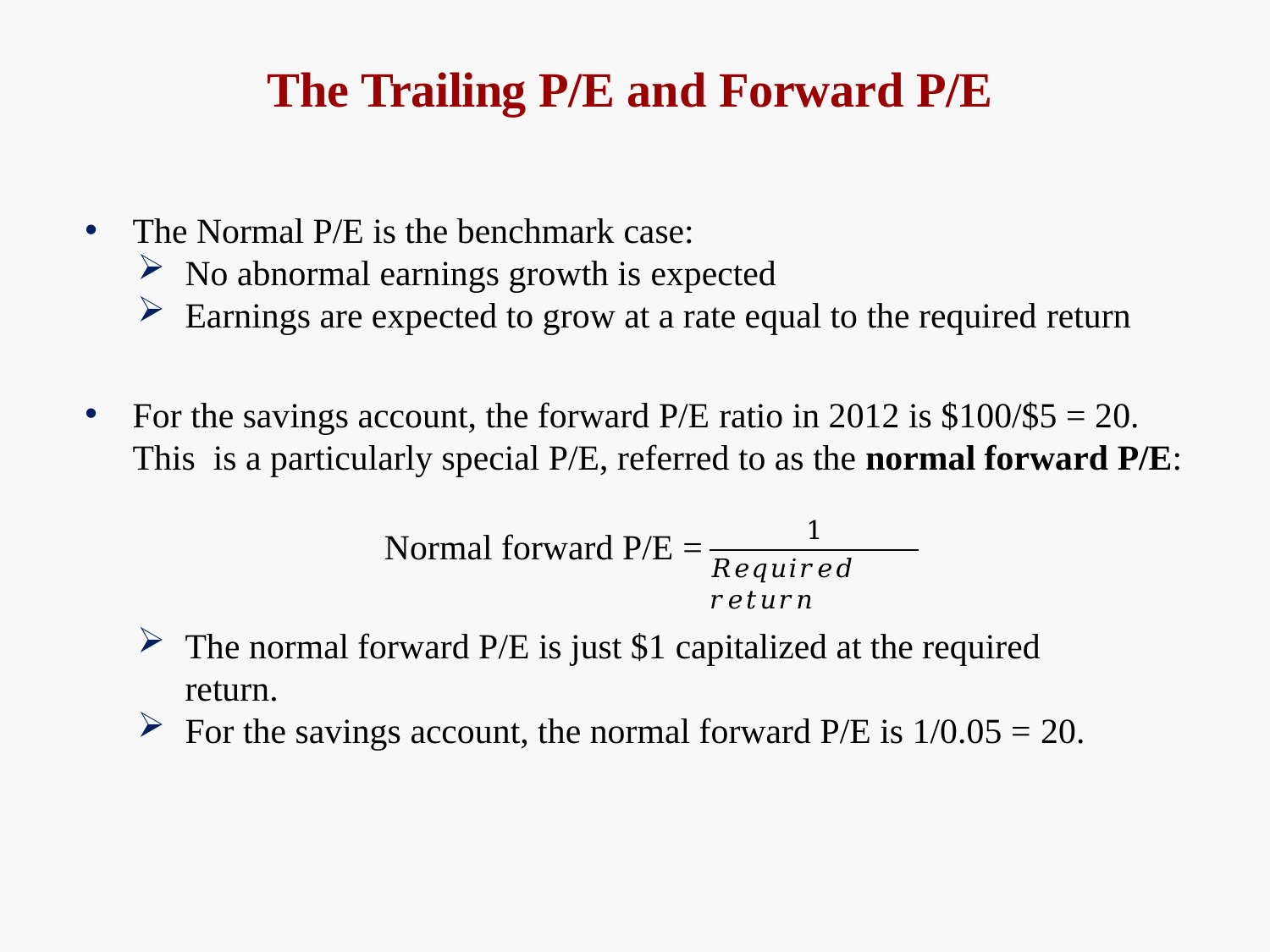

# The Trailing P/E and Forward P/E
The Normal P/E is the benchmark case:
No abnormal earnings growth is expected
Earnings are expected to grow at a rate equal to the required return

For the savings account, the forward P/E ratio in 2012 is $100/$5 = 20. This  is a particularly special P/E, referred to as the normal forward P/E:
1
Normal forward P/E =

𝑅𝑒𝑞𝑢𝑖𝑟𝑒𝑑 𝑟𝑒𝑡𝑢𝑟𝑛
The normal forward P/E is just $1 capitalized at the required return.
For the savings account, the normal forward P/E is 1/0.05 = 20.